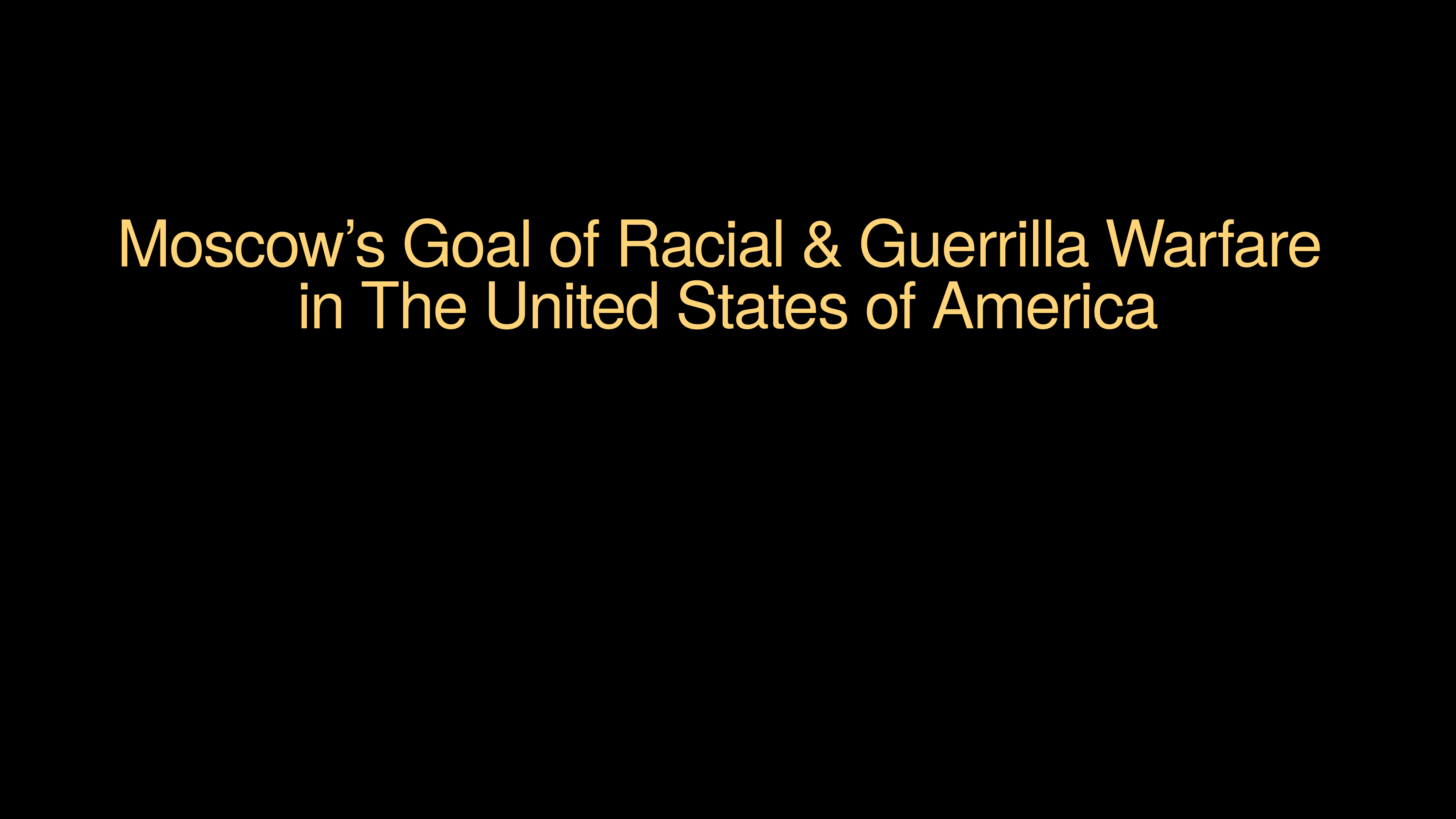

# Moscow’s Goal of Racial & Guerrilla Warfare in The United States of America